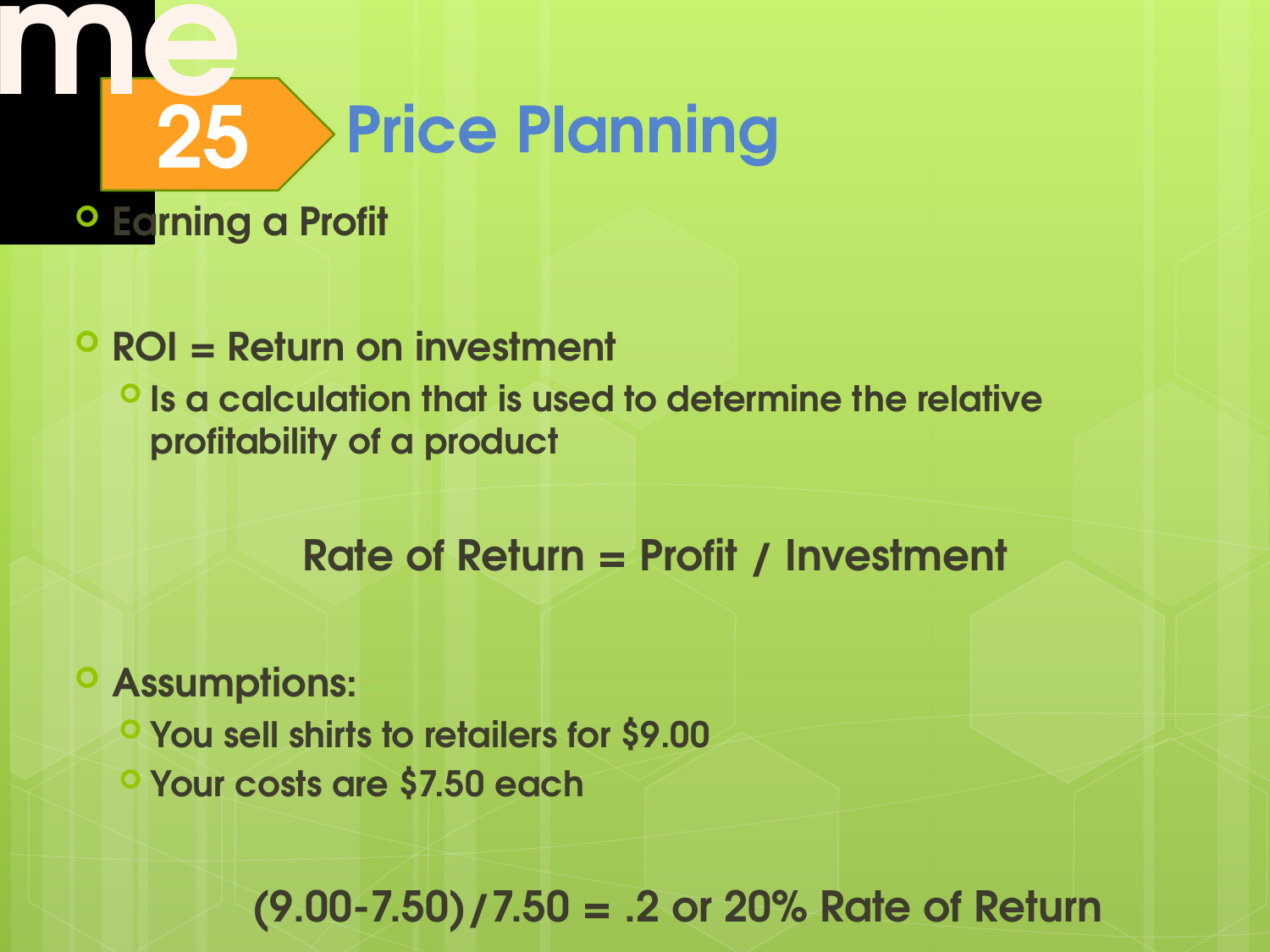

Earning a Profit

ROI = Return on investment
Is a calculation that is used to determine the relative profitability of a product

Rate of Return = Profit / Investment

Assumptions:
You sell shirts to retailers for $9.00
Your costs are $7.50 each

(9.00-7.50)/7.50 = .2 or 20% Rate of Return